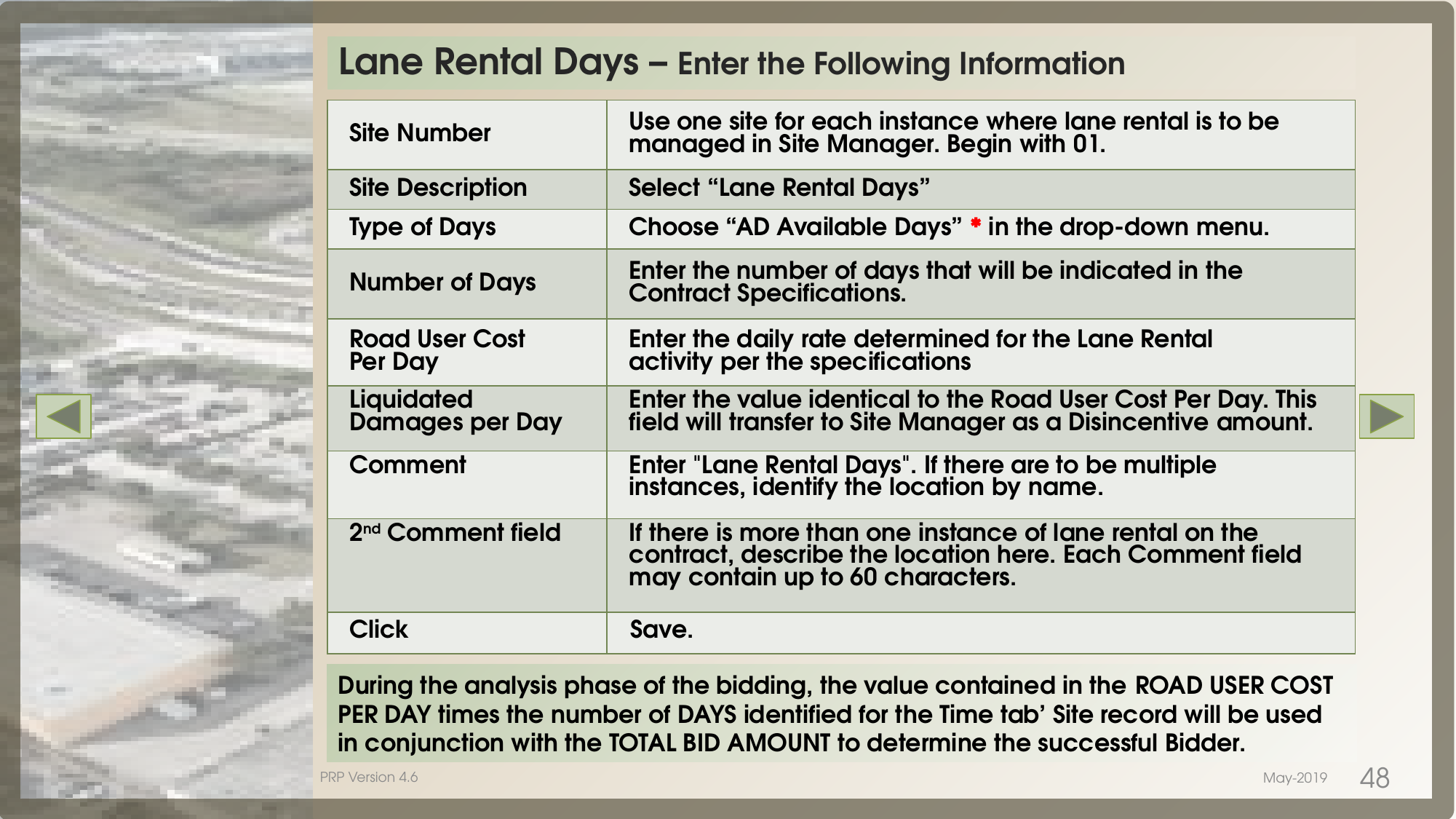

# Lane Rental Days – Enter the Following Information
| Site Number | Use one site for each instance where lane rental is to be managed in Site Manager. Begin with 01. |
| --- | --- |
| Site Description | Select “Lane Rental Days” |
| Type of Days | Choose “AD Available Days” \* in the drop-down menu. |
| Number of Days | Enter the number of days that will be indicated in the Contract Specifications. |
| Road User Cost Per Day | Enter the daily rate determined for the Lane Rental activity per the specifications |
| Liquidated Damages per Day | Enter the value identical to the Road User Cost Per Day. This field will transfer to Site Manager as a Disincentive amount. |
| Comment | Enter "Lane Rental Days". If there are to be multiple instances, identify the location by name. |
| 2nd Comment field | If there is more than one instance of lane rental on the contract, describe the location here. Each Comment field may contain up to 60 characters. |
| Click | Save. |
During the analysis phase of the bidding, the value contained in the Road User Cost per Day times the number of Days identified for the Time tab’ Site record will be used in conjunction with the Total Bid Amount to determine the successful Bidder.
PRP Version 4.6
May-2019